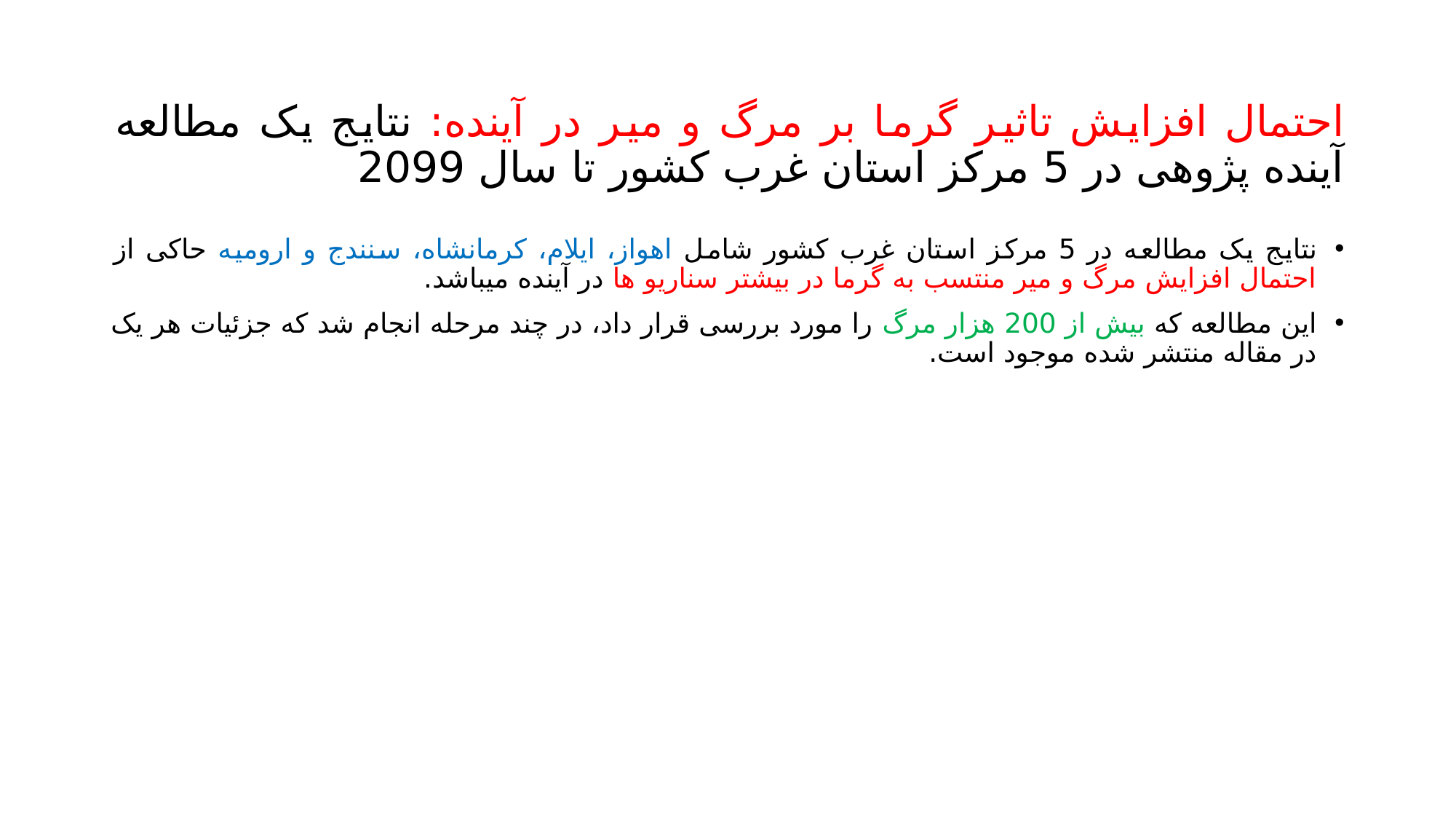

# احتمال افزایش تاثیر گرما بر مرگ و میر در آینده: نتایج یک مطالعه آینده پژوهی در 5 مرکز استان غرب کشور تا سال 2099
نتایج یک مطالعه در 5 مرکز استان غرب کشور شامل اهواز، ایلام، کرمانشاه، سنندج و ارومیه حاکی از احتمال افزایش مرگ و میر منتسب به گرما در بیشتر سناریو ها در آینده میباشد.
این مطالعه که بیش از 200 هزار مرگ را مورد بررسی قرار داد، در چند مرحله انجام شد که جزئیات هر یک در مقاله منتشر شده موجود است.